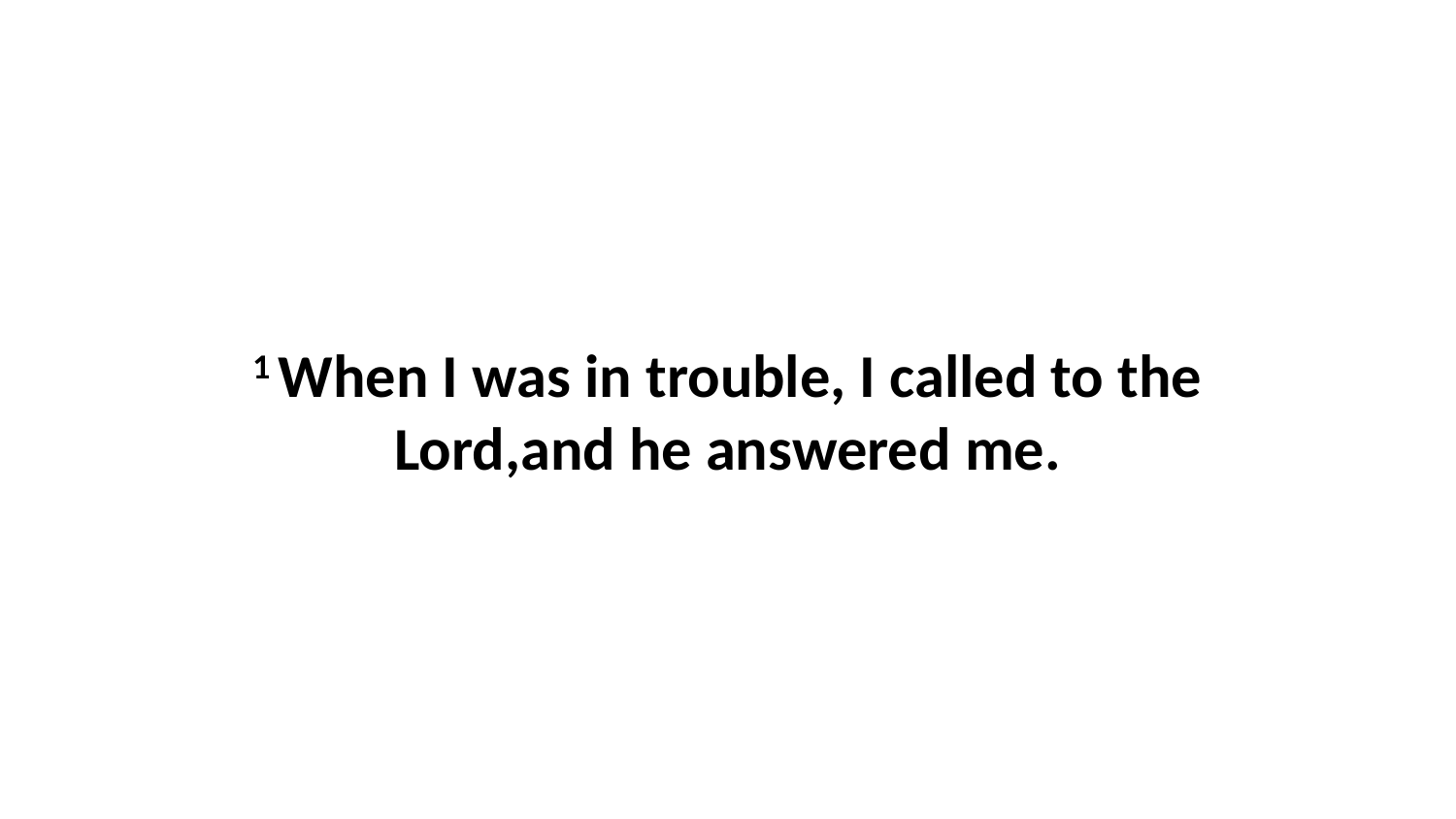

1 When I was in trouble, I called to the Lord,and he answered me.